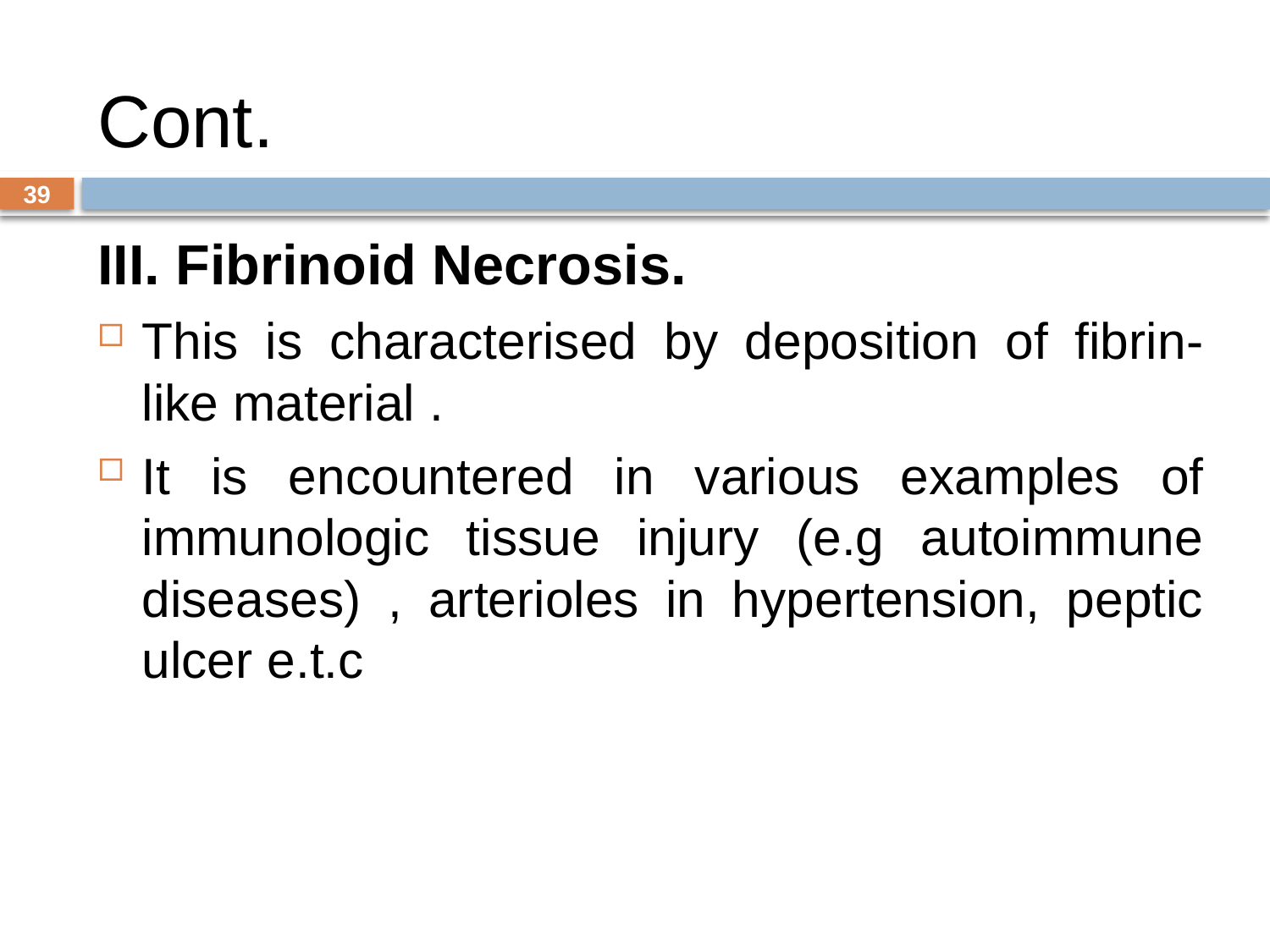

# Cont.
39
III. Fibrinoid Necrosis.
This is characterised by deposition of fibrin-like material .
It is encountered in various examples of immunologic tissue injury (e.g autoimmune diseases) , arterioles in hypertension, peptic ulcer e.t.c